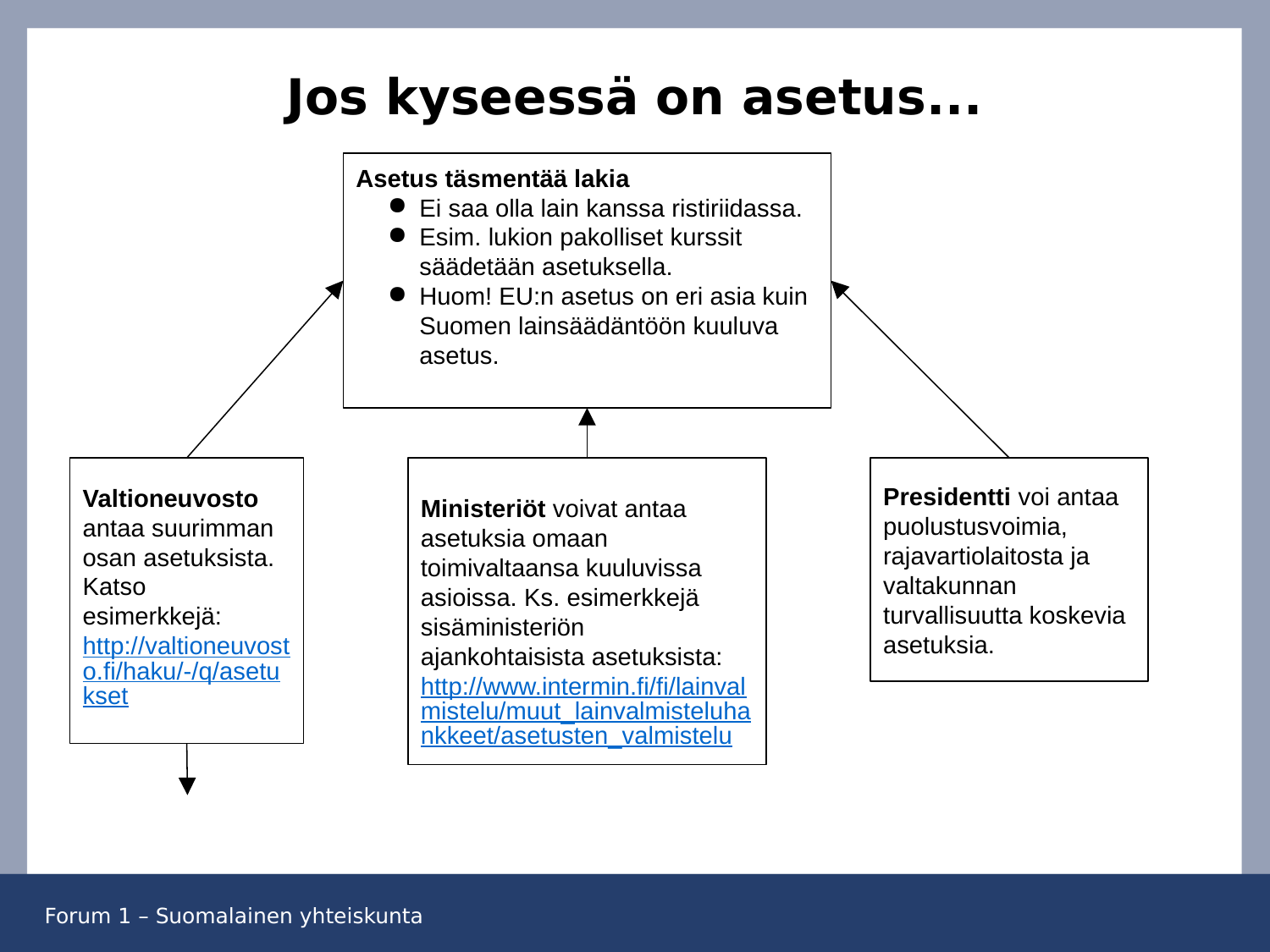

# Jos kyseessä on asetus...

Asetus täsmentää lakia
Ei saa olla lain kanssa ristiriidassa.
Esim. lukion pakolliset kurssit säädetään asetuksella.
Huom! EU:n asetus on eri asia kuin Suomen lainsäädäntöön kuuluva asetus.

Valtioneuvosto antaa suurimman osan asetuksista. Katso esimerkkejä:
http://valtioneuvosto.fi/haku/-/q/asetukset

Ministeriöt voivat antaa asetuksia omaan toimivaltaansa kuuluvissa asioissa. Ks. esimerkkejä sisäministeriön ajankohtaisista asetuksista:
http://www.intermin.fi/fi/lainvalmistelu/muut_lainvalmisteluhankkeet/asetusten_valmistelu

Presidentti voi antaa puolustusvoimia, rajavartiolaitosta ja valtakunnan turvallisuutta koskevia asetuksia.